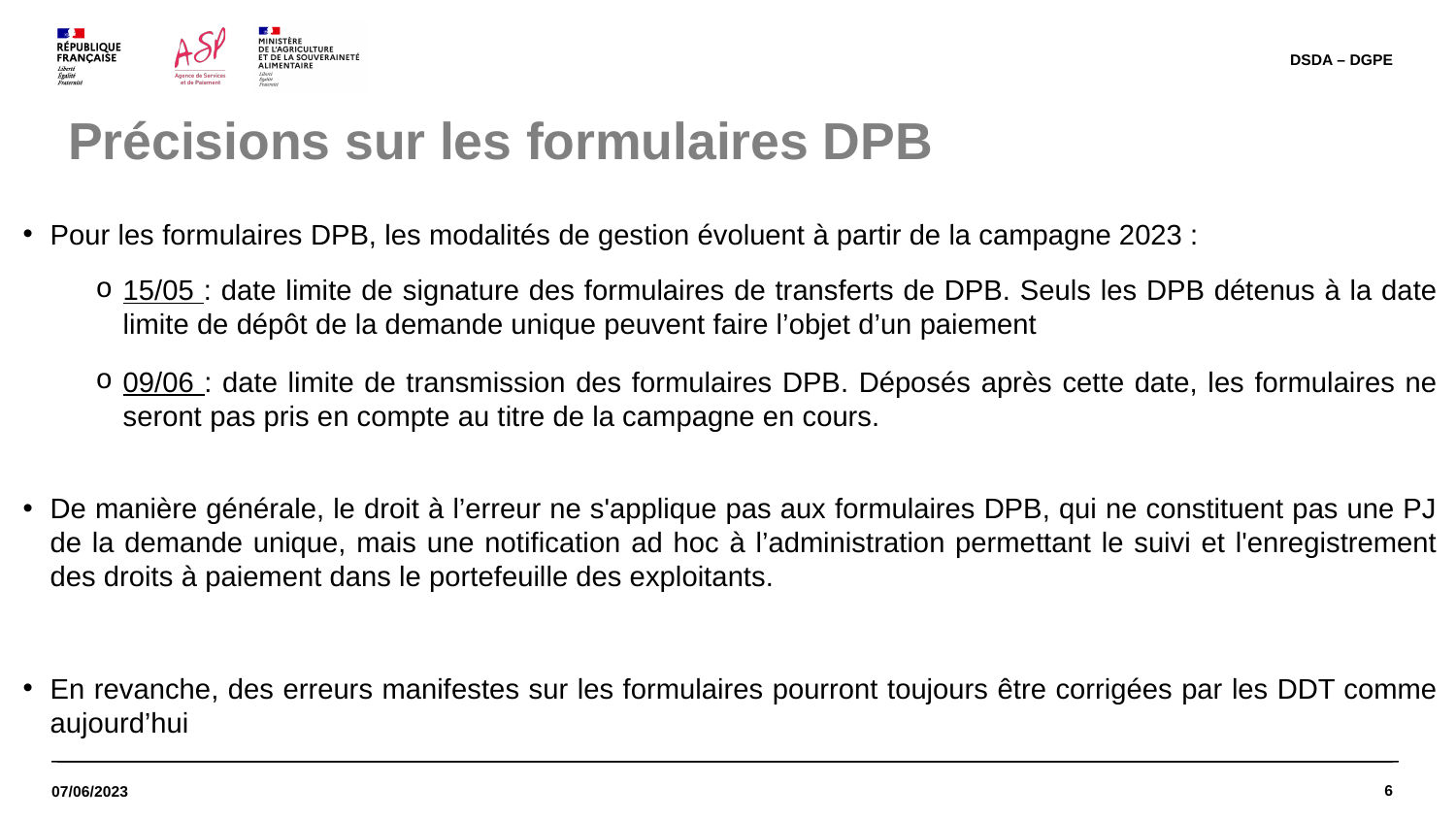

DSDA – DGPE
Précisions sur les formulaires DPB
Pour les formulaires DPB, les modalités de gestion évoluent à partir de la campagne 2023 :
15/05 : date limite de signature des formulaires de transferts de DPB. Seuls les DPB détenus à la date limite de dépôt de la demande unique peuvent faire l’objet d’un paiement
09/06 : date limite de transmission des formulaires DPB. Déposés après cette date, les formulaires ne seront pas pris en compte au titre de la campagne en cours.

De manière générale, le droit à l’erreur ne s'applique pas aux formulaires DPB, qui ne constituent pas une PJ de la demande unique, mais une notification ad hoc à l’administration permettant le suivi et l'enregistrement des droits à paiement dans le portefeuille des exploitants.

En revanche, des erreurs manifestes sur les formulaires pourront toujours être corrigées par les DDT comme aujourd’hui
# 6
07/06/2023